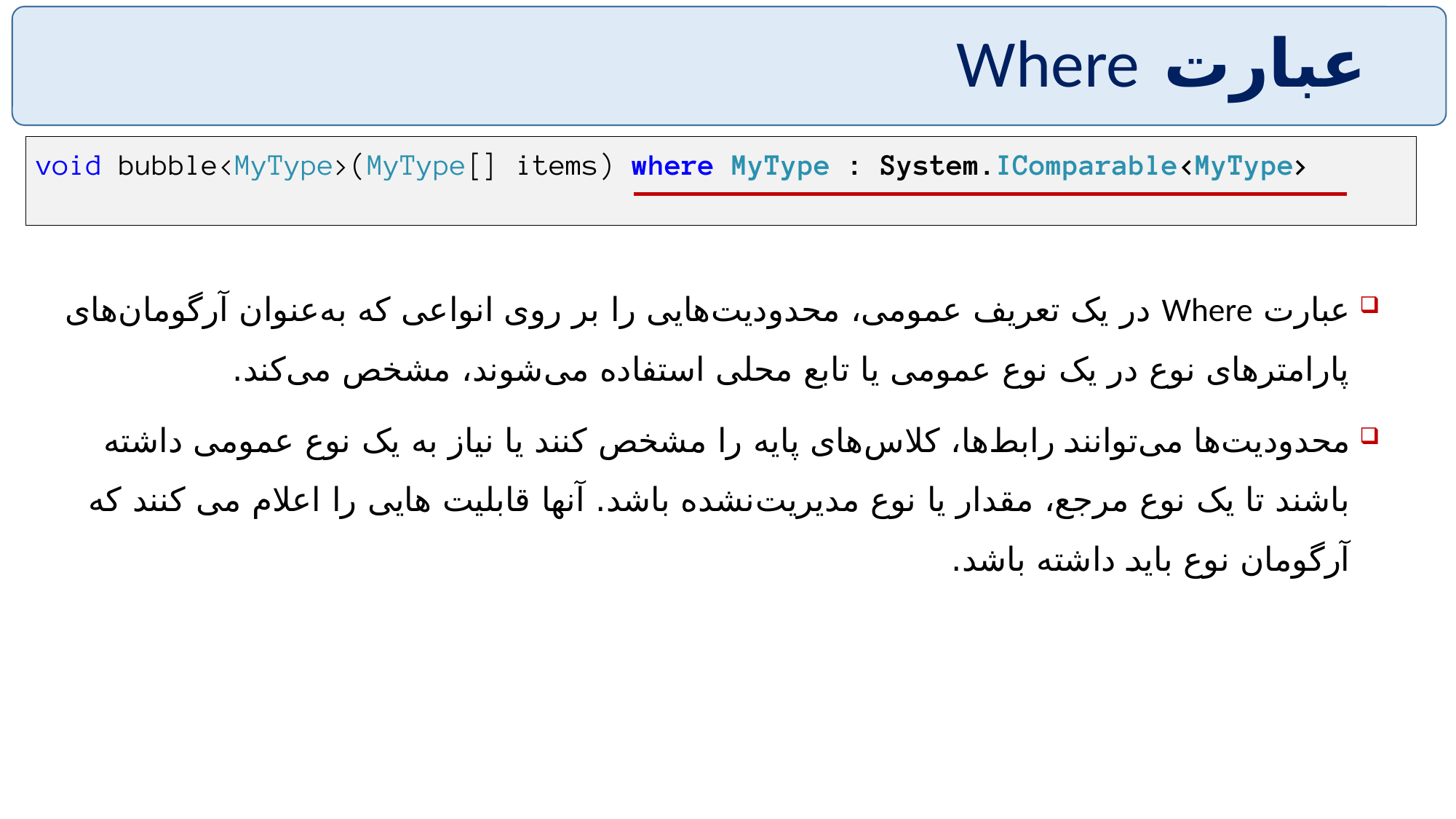

# عبارت Where
void bubble<MyType>(MyType[] items) where MyType : System.IComparable<MyType>

عبارت Where در یک تعریف عمومی، محدودیت‌هایی را بر روی انواعی که به‌عنوان آرگومان‌های پارامترهای نوع در یک نوع عمومی یا تابع محلی استفاده می‌شوند، مشخص می‌کند.
محدودیت‌ها می‌توانند رابط‌ها، کلاس‌های پایه را مشخص کنند یا نیاز به یک نوع عمومی داشته باشند تا یک نوع مرجع، مقدار یا نوع مدیریت‌نشده باشد. آنها قابلیت هایی را اعلام می کنند که آرگومان نوع باید داشته باشد.